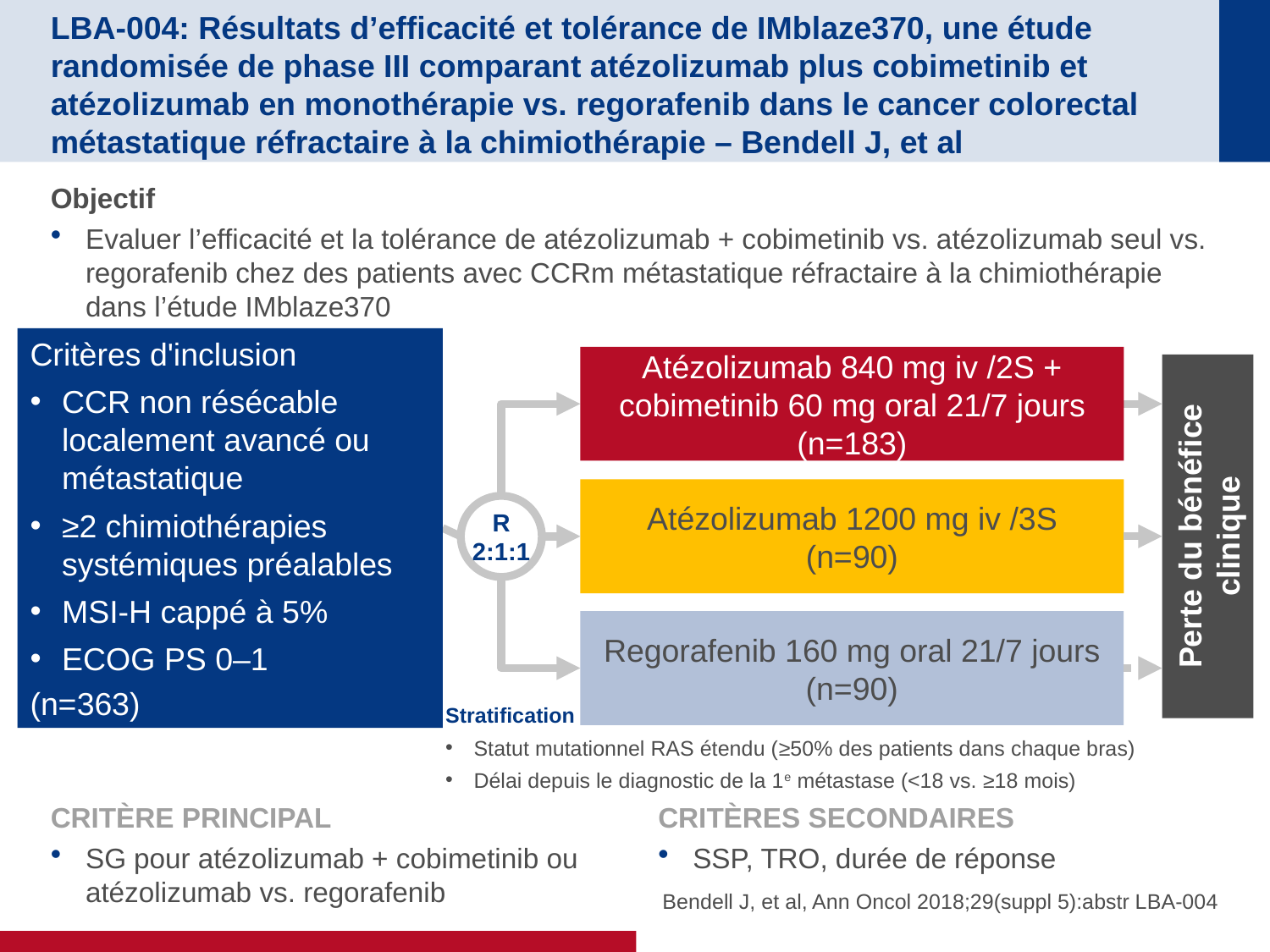

# LBA-004: Résultats d’efficacité et tolérance de IMblaze370, une étude randomisée de phase III comparant atézolizumab plus cobimetinib et atézolizumab en monothérapie vs. regorafenib dans le cancer colorectal métastatique réfractaire à la chimiothérapie – Bendell J, et al
Objectif
Evaluer l’efficacité et la tolérance de atézolizumab + cobimetinib vs. atézolizumab seul vs. regorafenib chez des patients avec CCRm métastatique réfractaire à la chimiothérapie dans l’étude IMblaze370
Critères d'inclusion
CCR non résécable localement avancé ou métastatique
≥2 chimiothérapies systémiques préalables
MSI-H cappé à 5%
ECOG PS 0–1
(n=363)
Atézolizumab 840 mg iv /2S + cobimetinib 60 mg oral 21/7 jours
(n=183)
Perte du bénéfice clinique
Atézolizumab 1200 mg iv /3S
(n=90)
R
2:1:1
Regorafenib 160 mg oral 21/7 jours
(n=90)
Stratification
Statut mutationnel RAS étendu (≥50% des patients dans chaque bras)
Délai depuis le diagnostic de la 1e métastase (<18 vs. ≥18 mois)
CRITÈRE PRINCIPAL
SG pour atézolizumab + cobimetinib ou atézolizumab vs. regorafenib
CRITÈRES SECONDAIRES
SSP, TRO, durée de réponse
Bendell J, et al, Ann Oncol 2018;29(suppl 5):abstr LBA-004